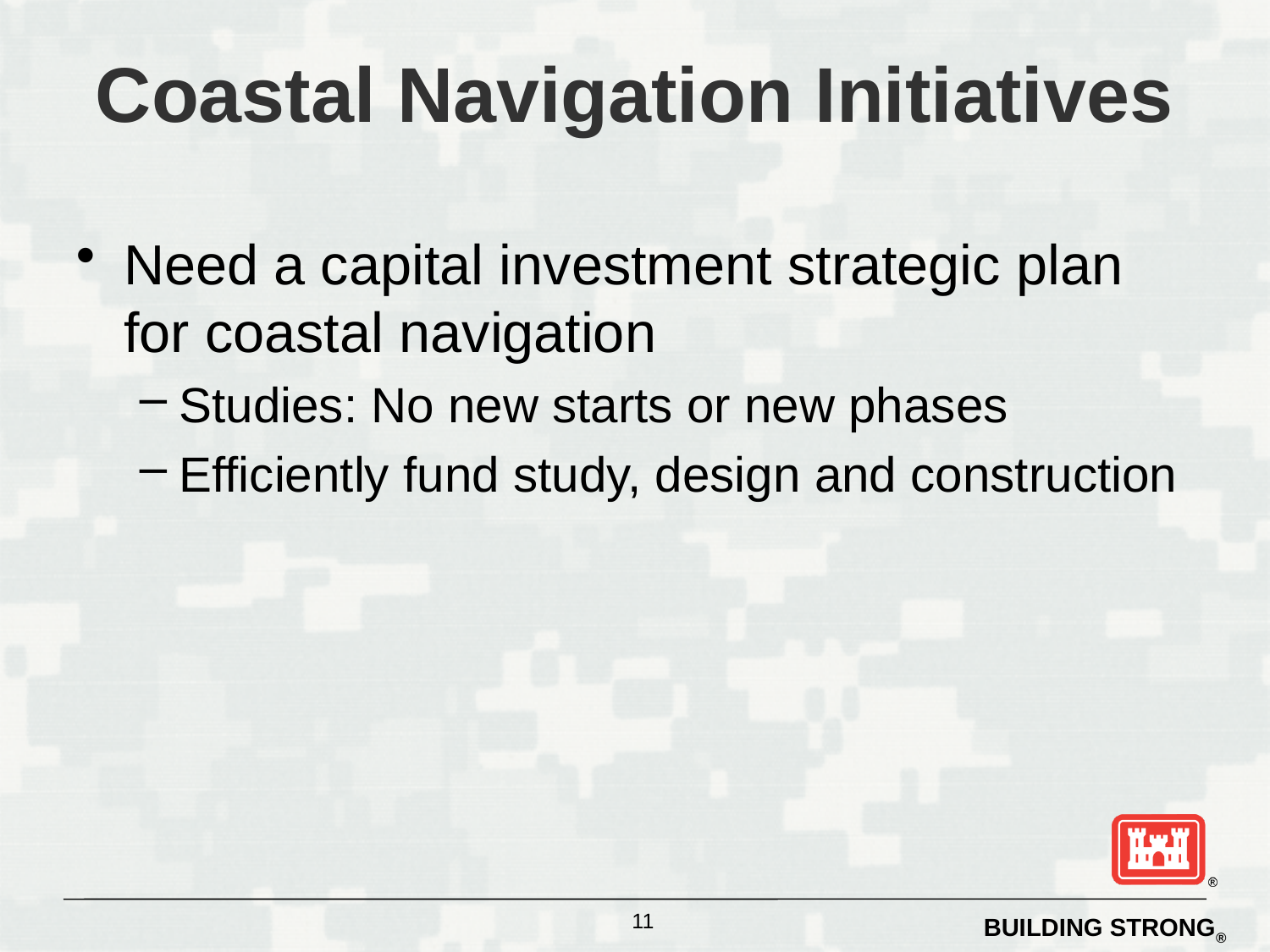

# Coastal Navigation Initiatives
Need a capital investment strategic plan for coastal navigation
Studies: No new starts or new phases
Efficiently fund study, design and construction

 11